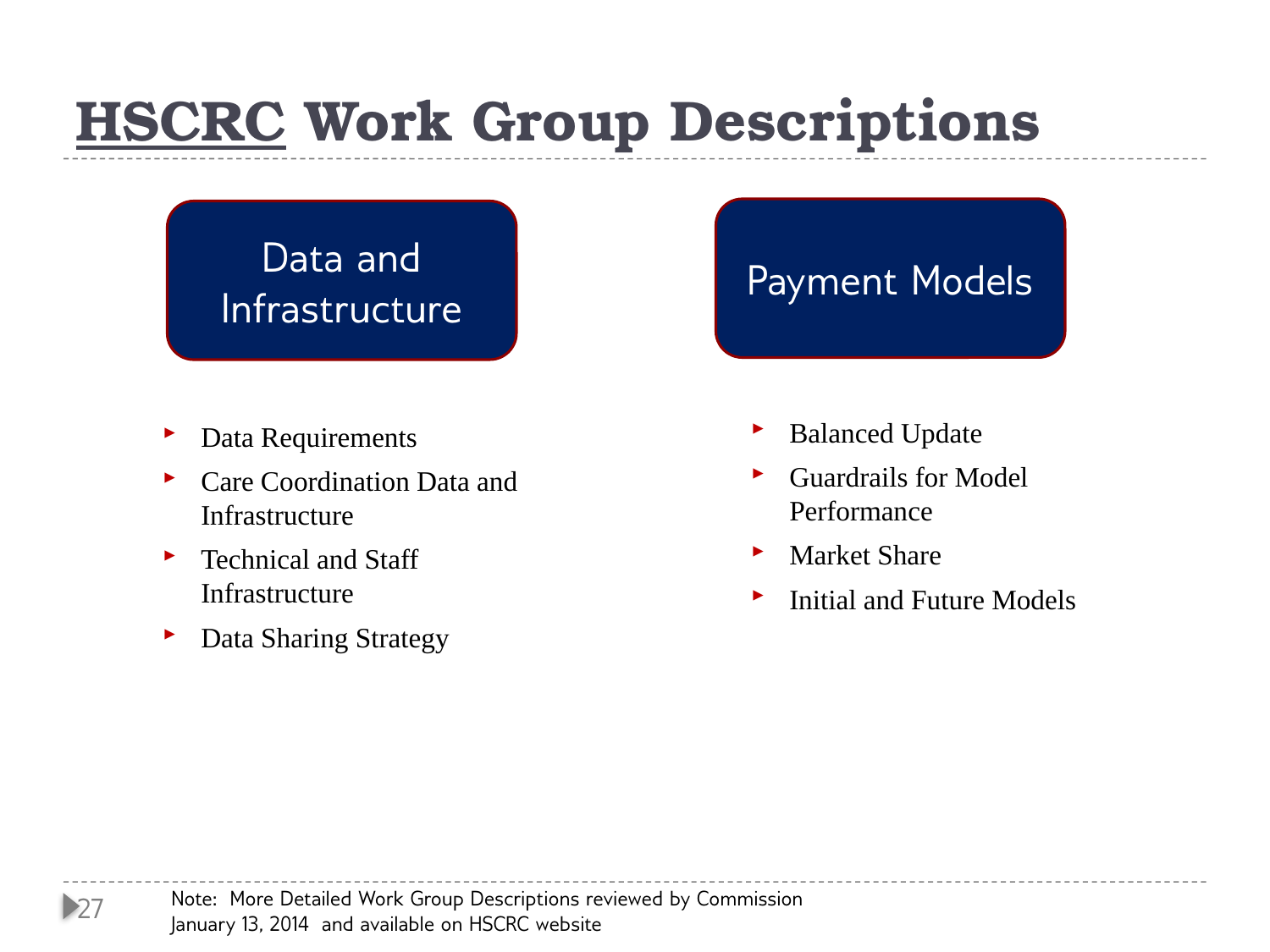

# HSCRC Work Group Descriptions
Mid-Term (FY 2015-017)
Payment Models
Data and Infrastructure

Balanced Update
Guardrails for Model Performance
Market Share
Initial and Future Models

Data Requirements
Care Coordination Data and Infrastructure
Technical and Staff Infrastructure
Data Sharing Strategy

Note:  More Detailed Work Group Descriptions reviewed by Commission
January 13, 2014  and available on HSCRC website